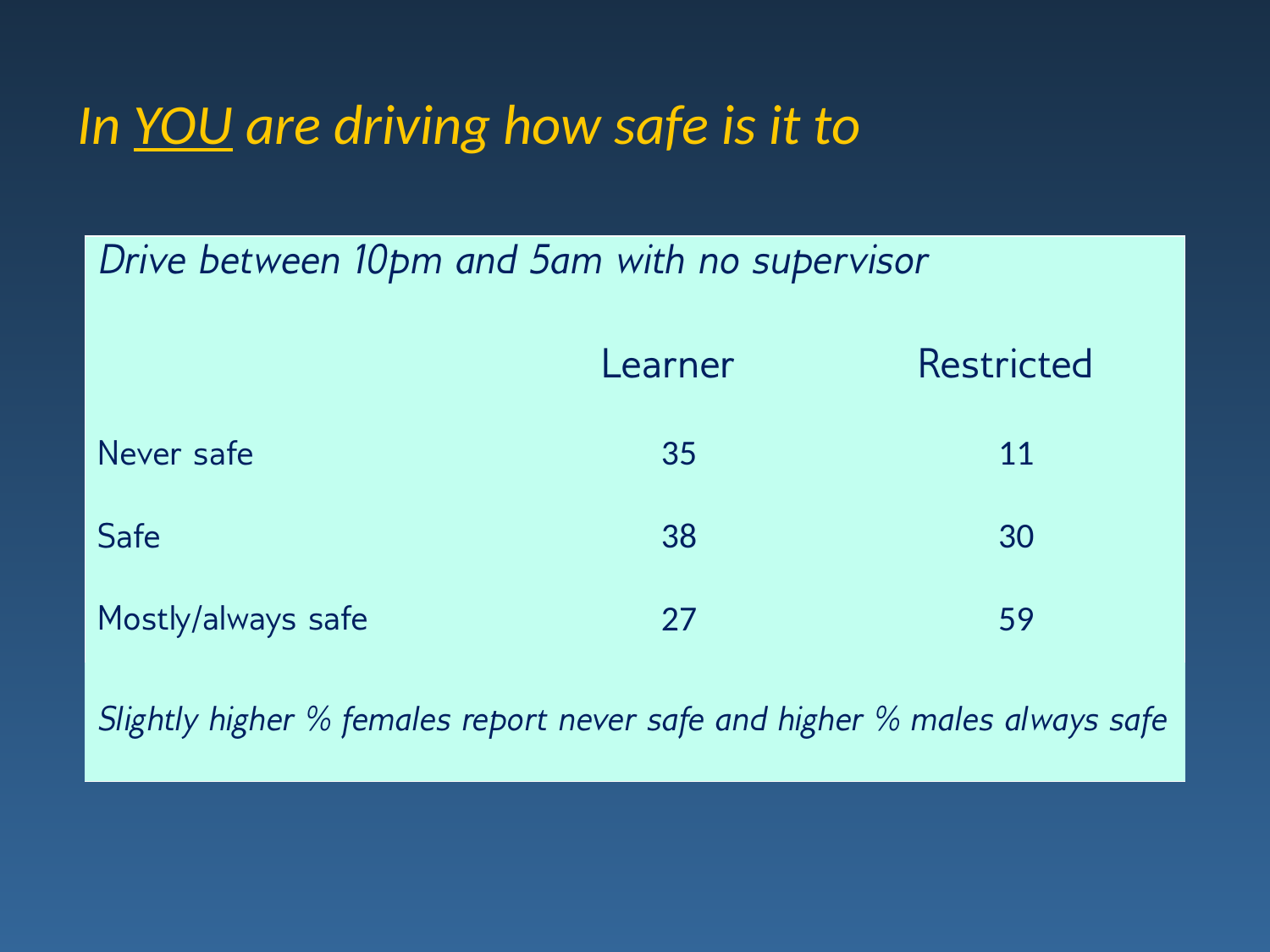

# In YOU are driving how safe is it to
| Drive between 10pm and 5am with no supervisor |  |  |
| --- | --- | --- |
|  | Learner | Restricted |
| Never safe | 35 | 11 |
| Safe | 38 | 30 |
| Mostly/always safe | 27 | 59 |
| Slightly higher % females report never safe and higher % males always safe |  |  |